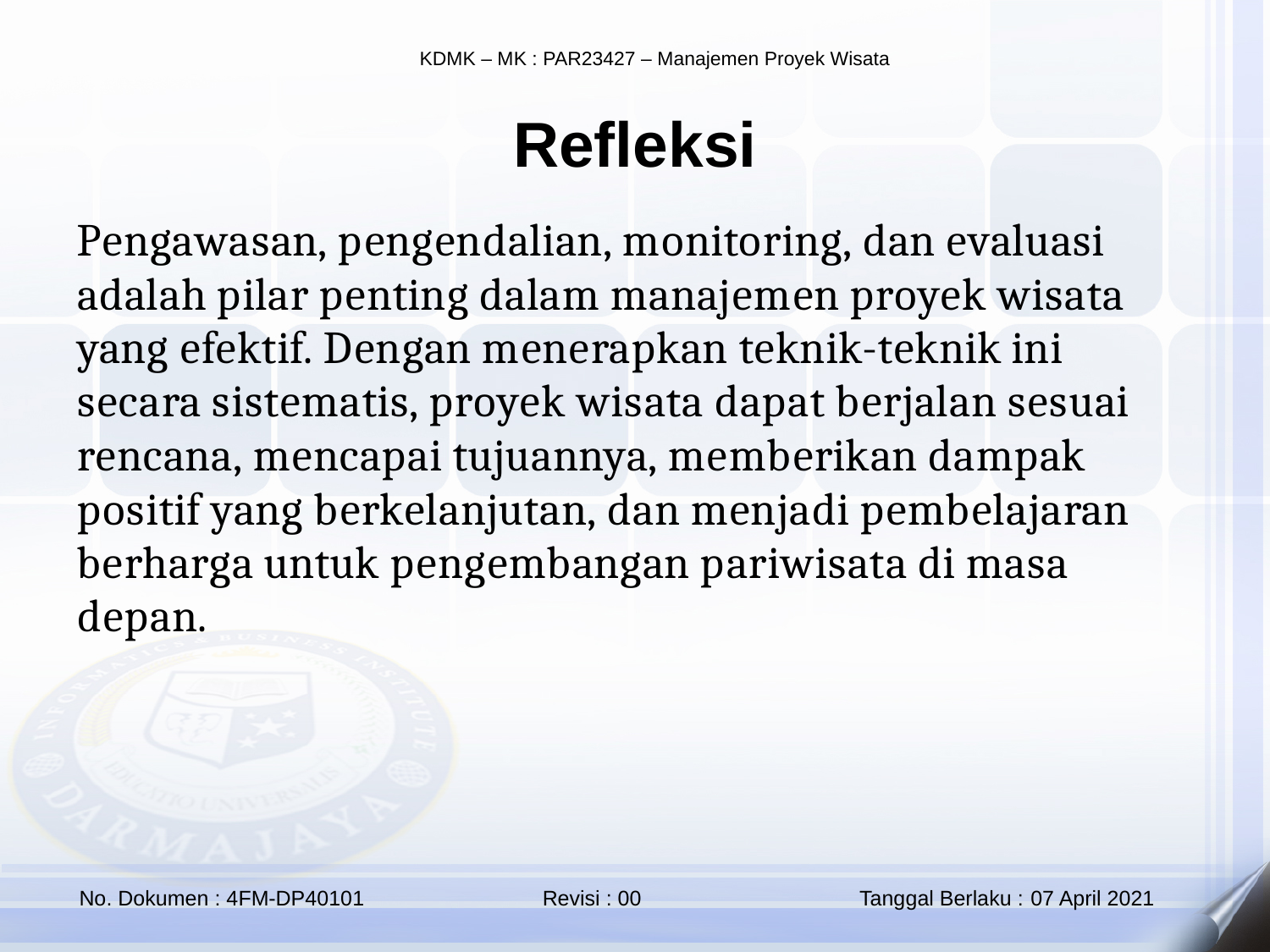

Refleksi
Pengawasan, pengendalian, monitoring, dan evaluasi adalah pilar penting dalam manajemen proyek wisata yang efektif. Dengan menerapkan teknik-teknik ini secara sistematis, proyek wisata dapat berjalan sesuai rencana, mencapai tujuannya, memberikan dampak positif yang berkelanjutan, dan menjadi pembelajaran berharga untuk pengembangan pariwisata di masa depan.